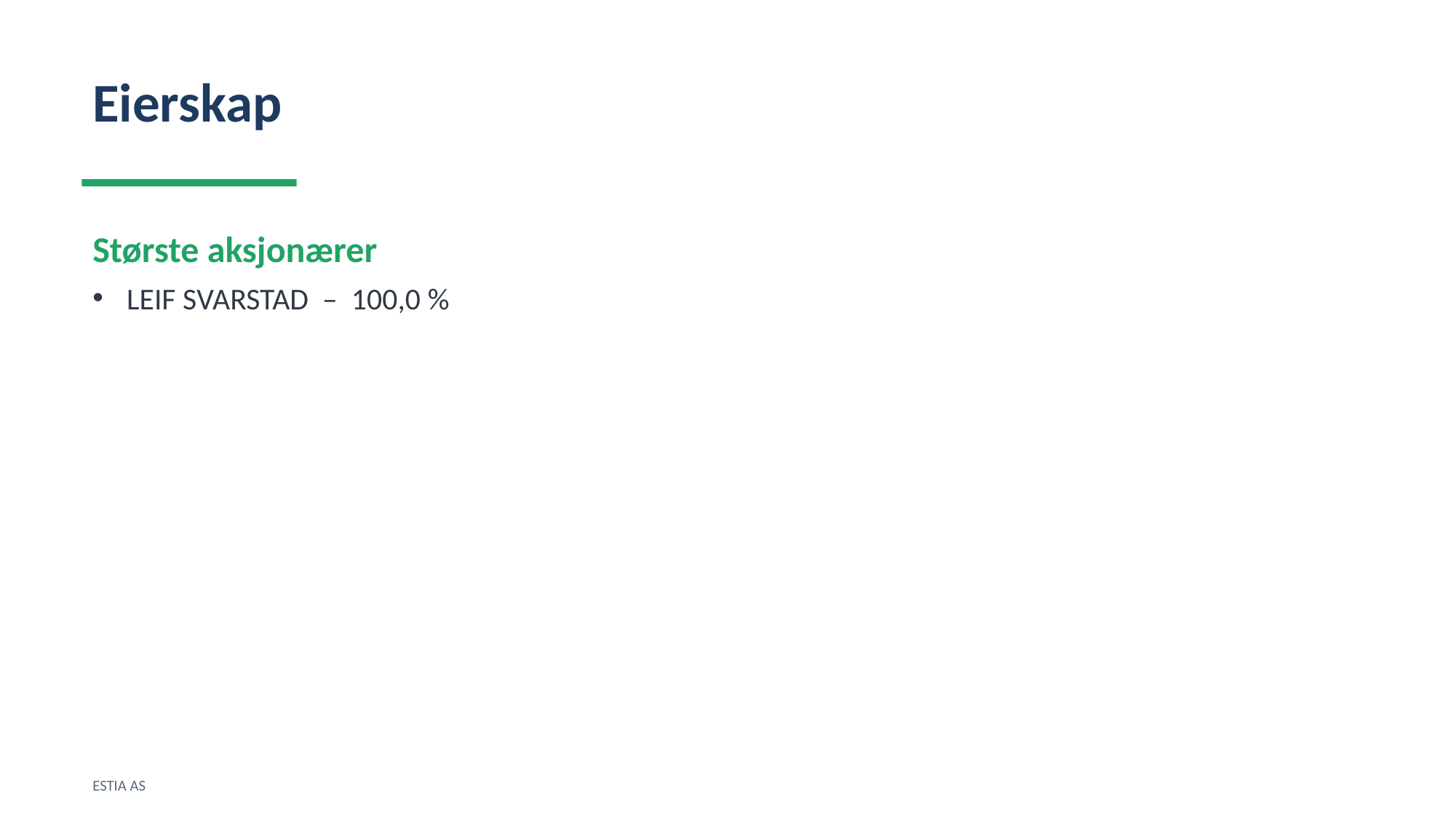

Eierskap

Største aksjonærer
LEIF SVARSTAD  –  100,0 %
ESTIA AS